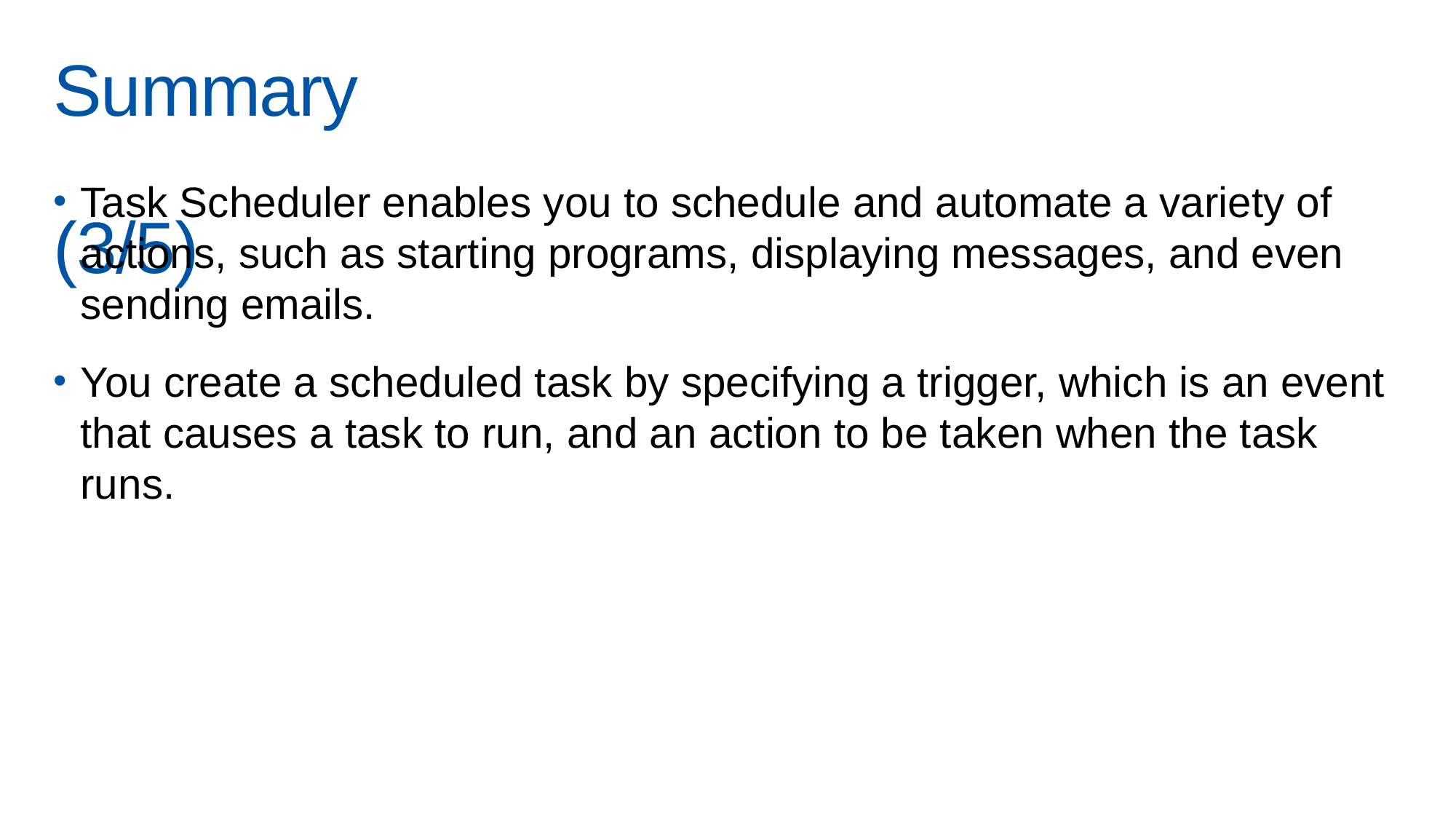

# Summary	(3/5)
Task Scheduler enables you to schedule and automate a variety of actions, such as starting programs, displaying messages, and even sending emails.
You create a scheduled task by specifying a trigger, which is an event that causes a task to run, and an action to be taken when the task runs.